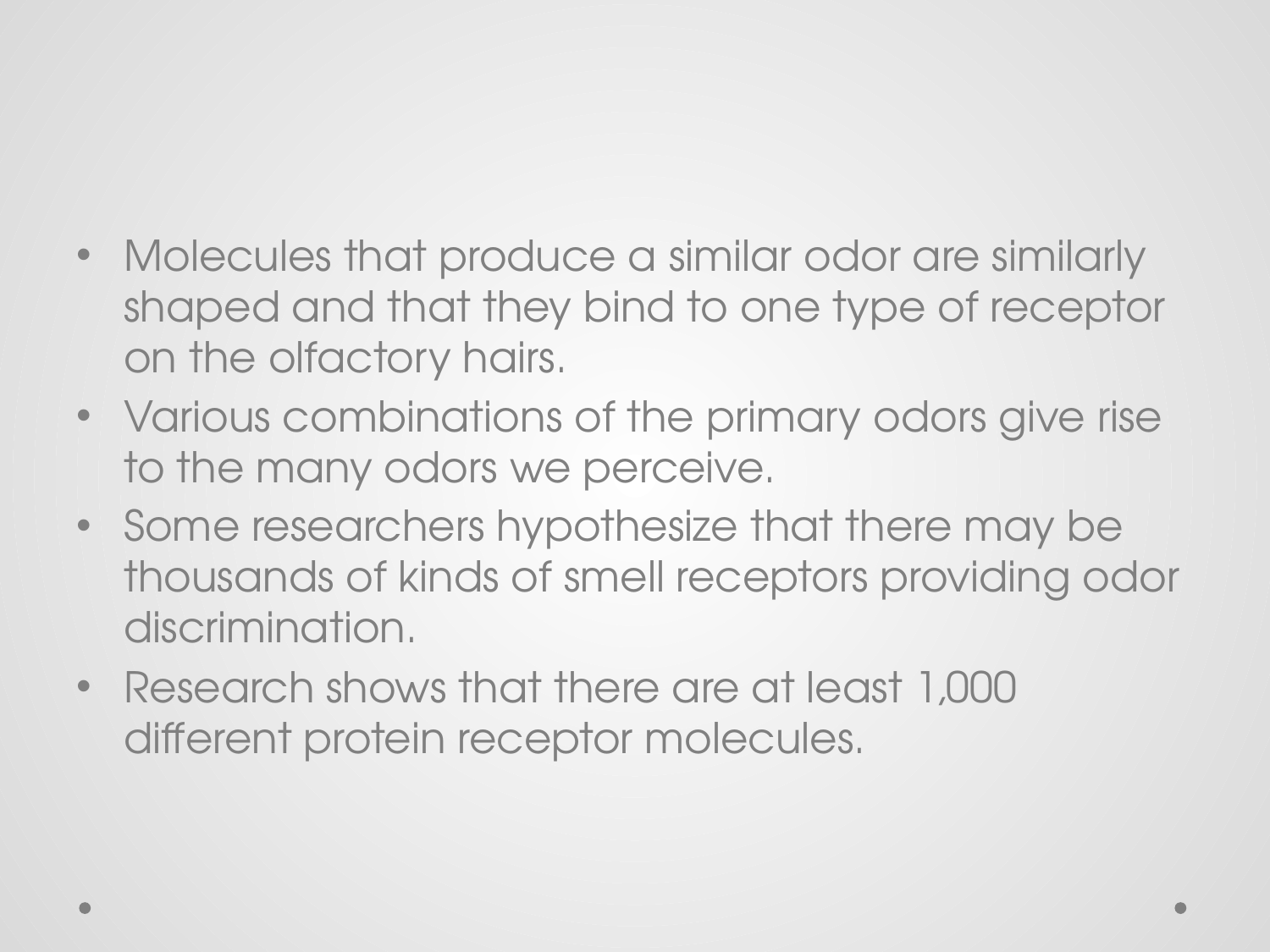

#
Molecules that produce a similar odor are similarly shaped and that they bind to one type of receptor on the olfactory hairs.
Various combinations of the primary odors give rise to the many odors we perceive.
Some researchers hypothesize that there may be thousands of kinds of smell receptors providing odor discrimination.
Research shows that there are at least 1,000 different protein receptor molecules.